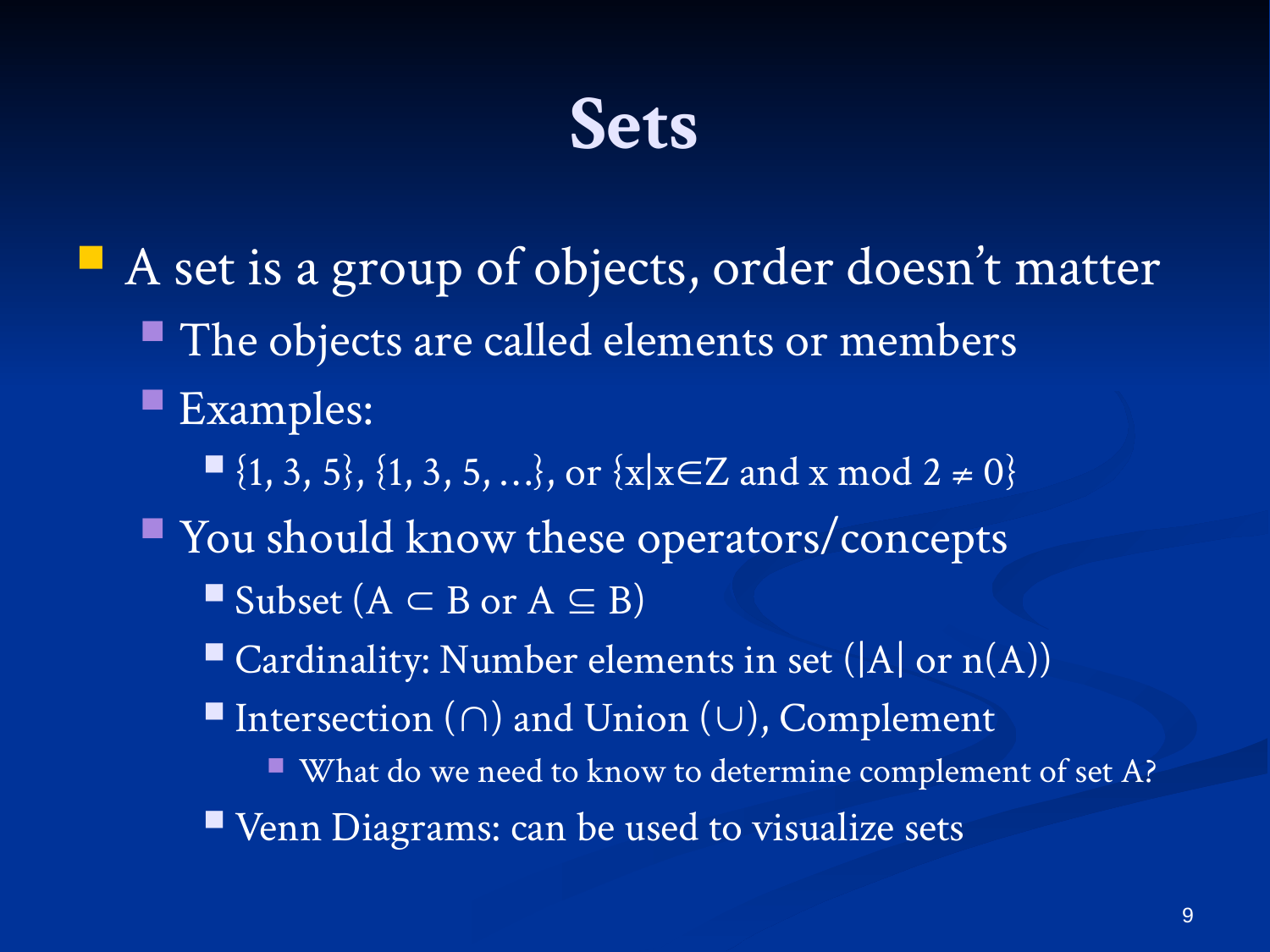

# Sets
A set is a group of objects, order doesn’t matter
The objects are called elements or members
Examples:
{1, 3, 5}, {1, 3, 5, …}, or {x|x∈Z and x mod 2 ≠ 0}
You should know these operators/concepts
Subset (A ⊂ B or A ⊆ B)
Cardinality: Number elements in set (|A| or n(A))
Intersection (∩) and Union (∪), Complement
What do we need to know to determine complement of set A?
Venn Diagrams: can be used to visualize sets
9